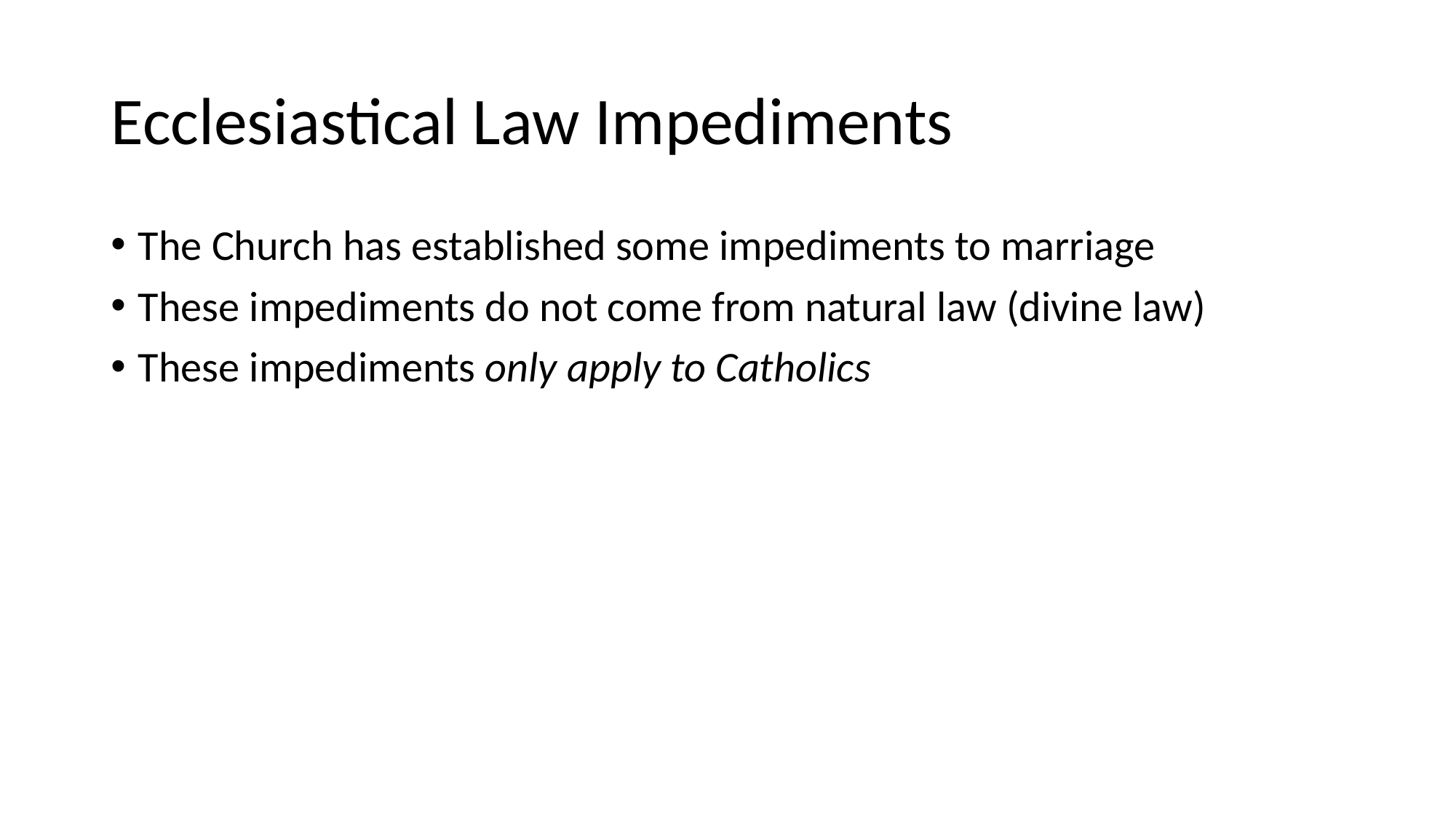

# Ecclesiastical Law Impediments
The Church has established some impediments to marriage
These impediments do not come from natural law (divine law)
These impediments only apply to Catholics